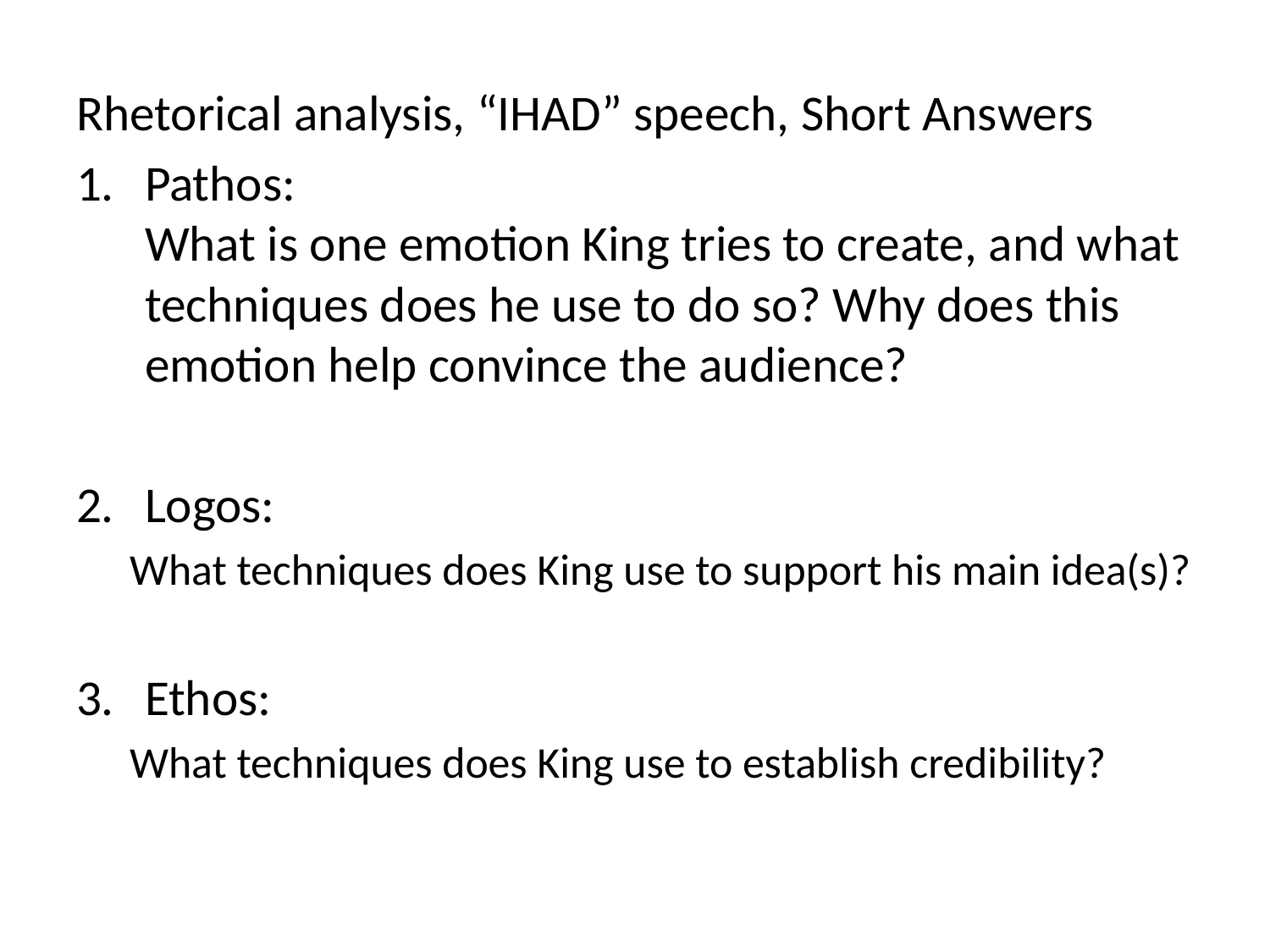

Rhetorical analysis, “IHAD” speech, Short Answers
Pathos:
What is one emotion King tries to create, and what techniques does he use to do so? Why does this emotion help convince the audience?

Logos:
What techniques does King use to support his main idea(s)?

Ethos:
What techniques does King use to establish credibility?